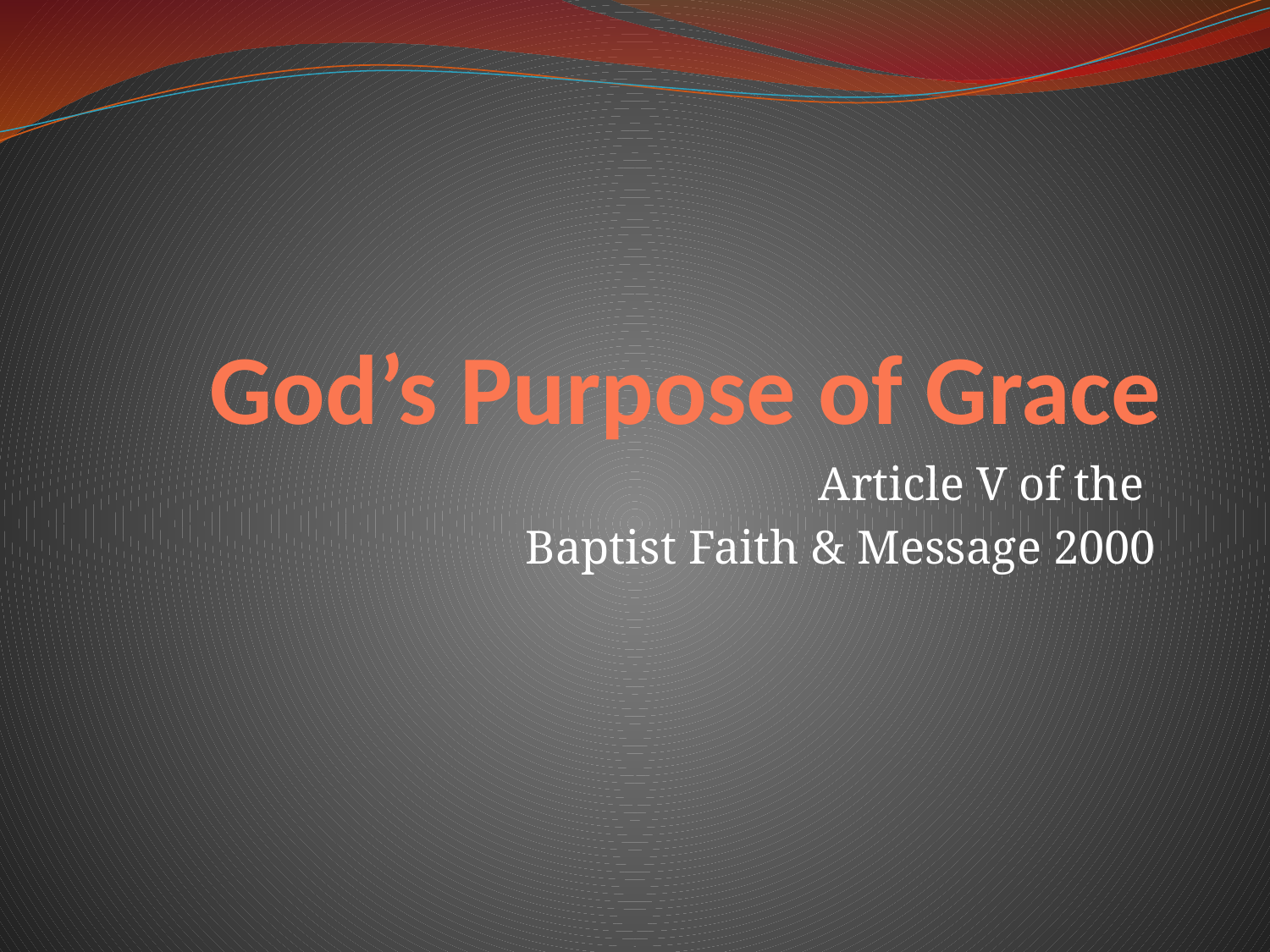

# God’s Purpose of Grace
Article V of the
Baptist Faith & Message 2000